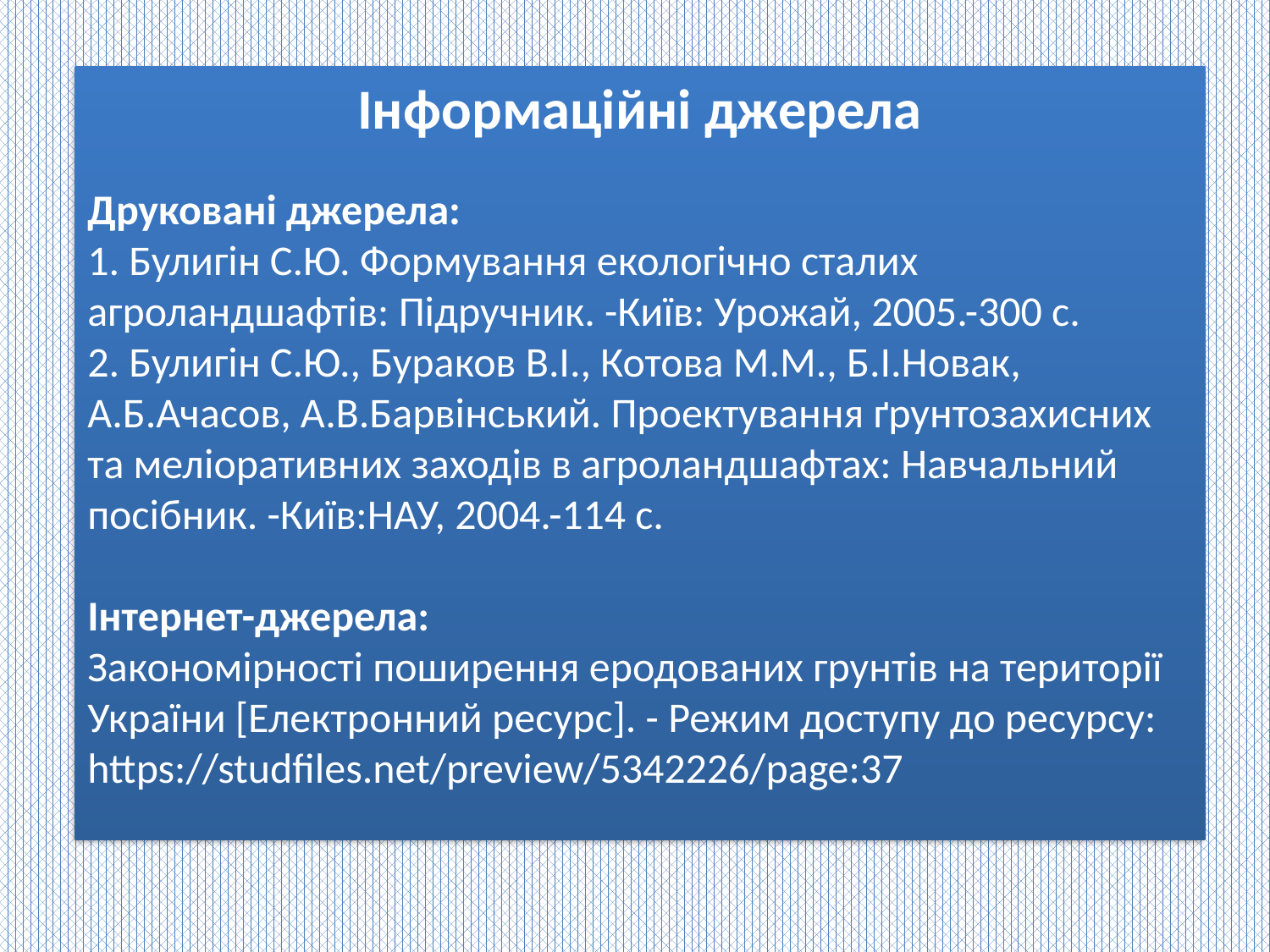

Інформаційні джерела

Друковані джерела:
1. Булигін С.Ю. Формування екологічно сталих агроландшафтів: Підручник. -Київ: Урожай, 2005.-300 с.
2. Булигін С.Ю., Бураков В.І., Котова М.М., Б.І.Новак, А.Б.Ачасов, А.В.Барвінський. Проектування ґрунтозахисних та меліоративних заходів в агроландшафтах: Навчальний посібник. -Київ:НАУ, 2004.-114 с.

Інтернет-джерела:
Закономірності поширення еродованих грунтів на території України [Електронний ресурс]. - Режим доступу до ресурсу: https://studfiles.net/preview/5342226/page:37